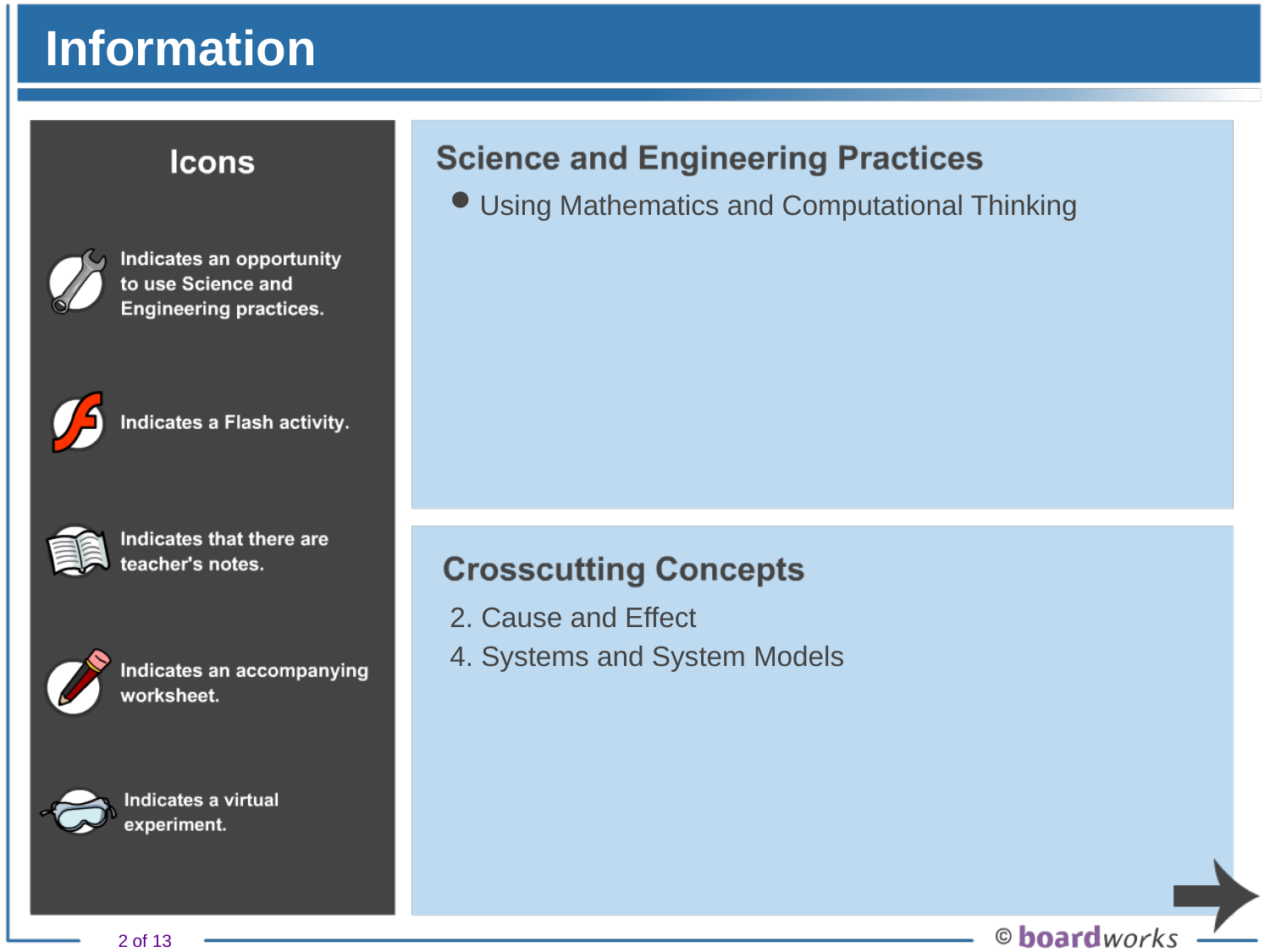

# Information
Using Mathematics and Computational Thinking
2. Cause and Effect
4. Systems and System Models